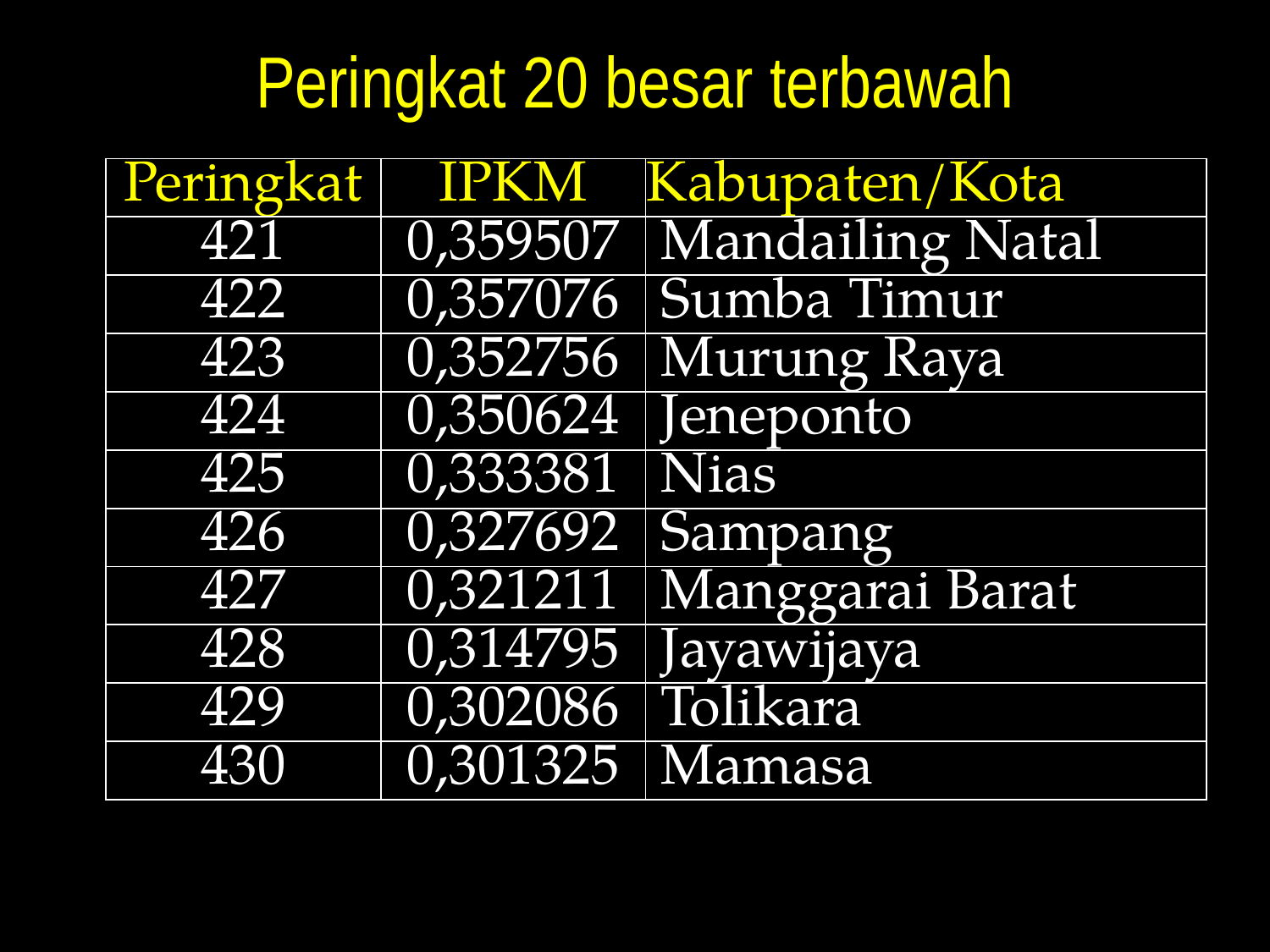

# Peringkat 20 besar terbawah
| Peringkat | IPKM | Kabupaten/Kota |
| --- | --- | --- |
| 421 | 0,359507 | Mandailing Natal |
| 422 | 0,357076 | Sumba Timur |
| 423 | 0,352756 | Murung Raya |
| 424 | 0,350624 | Jeneponto |
| 425 | 0,333381 | Nias |
| 426 | 0,327692 | Sampang |
| 427 | 0,321211 | Manggarai Barat |
| 428 | 0,314795 | Jayawijaya |
| 429 | 0,302086 | Tolikara |
| 430 | 0,301325 | Mamasa |